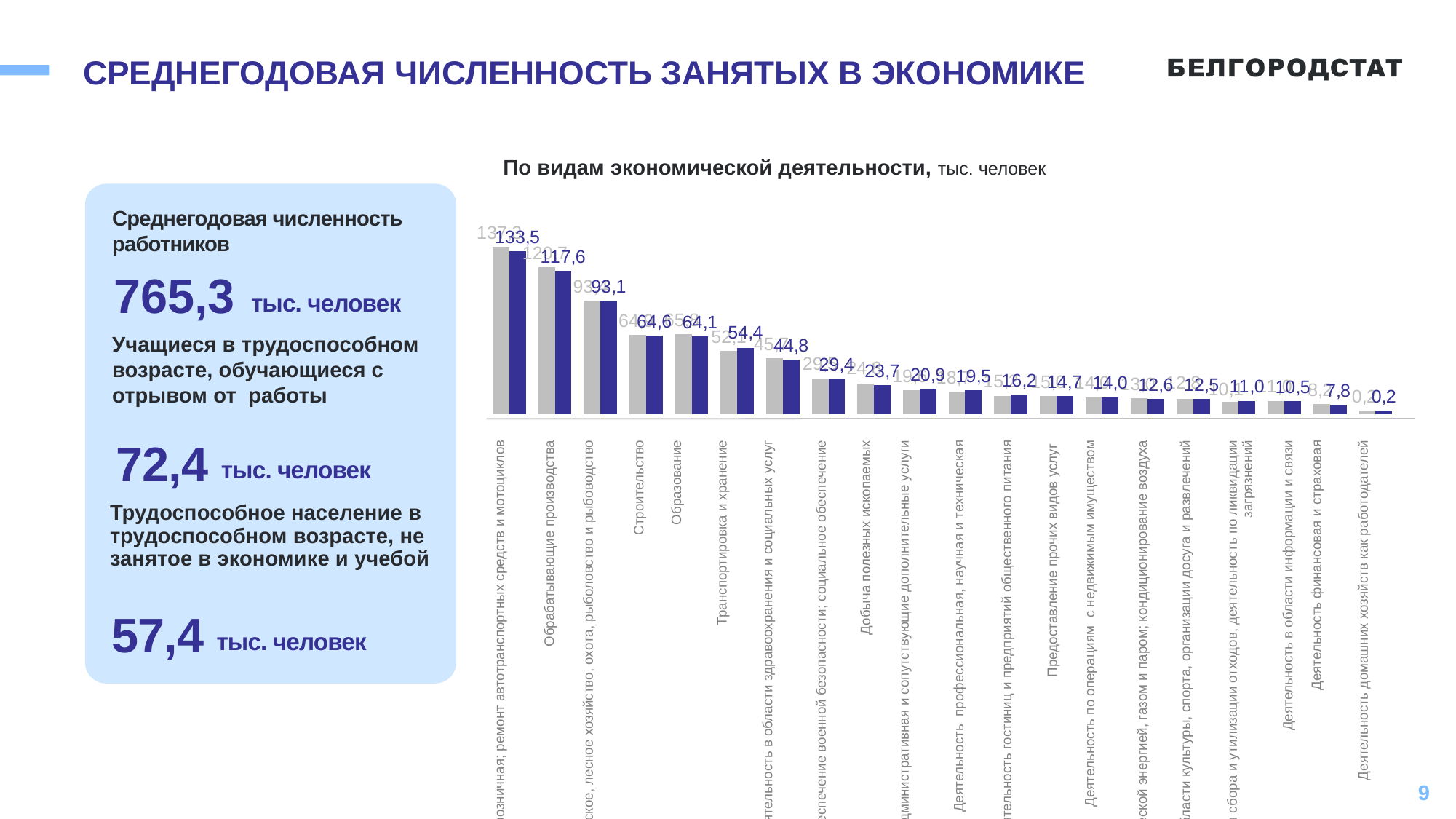

СРЕДНЕГОДОВАЯ ЧИСЛЕННОСТЬ ЗАНЯТЫХ В ЭКОНОМИКЕ
По видам экономической деятельности, тыс. человек

### Chart

| Category |  |  |
|---|---|---|
| Торговля оптовая и розничная; ремонт автотранспортных средств и мотоциклов | 137.30145366393762 | 133.525 |
| Обрабатывающие производства | 120.67510956557432 | 117.596 |
| Сельское, лесное хозяйство, охота, рыболовство и рыбоводство | 93.40150252441809 | 93.127 |
| Строительство | 64.85285084214786 | 64.647 |
| Образование | 65.8146377291657 | 64.066 |
| Транспортировка и хранение | 52.14715146075888 | 54.441 |
| Деятельность в области здравоохранения и социальных услуг | 45.74543970203913 | 44.811 |
| Государственное управление и обеспечение военной безопасности; социальное обеспечение | 29.529489972136805 | 29.404 |
| Добыча полезных ископаемых | 24.80260736627111 | 23.733 |
| Деятельность административная и сопутствующие дополнительные услуги | 19.615586868275084 | 20.908 |
| Деятельность  профессиональная, научная и техническая | 18.745589738751125 | 19.504 |
| Деятельность гостиниц и предприятий общественного питания | 15.192971786578335 | 16.167 |
| Предоставление прочих видов услуг  | 15.010705409072987 | 14.657 |
| Деятельность по операциям  с недвижимым имуществом | 13.986565213993707 | 13.992 |
| Обеспечение электрической энергией, газом и паром; кондиционирование воздуха | 13.042496623749946 | 12.645 |
| Деятельность в области культуры, спорта, организации досуга и развлечений | 12.791165031006091 | 12.548 |
| Водоснабжение;  водоотведение, организация сбора и утилизации отходов, деятельность по ликвидации загрязнений | 10.127196332348792 | 11.007 |
| Деятельность в области информации и связи | 10.973284100232716 | 10.513 |
| Деятельность финансовая и страховая | 8.187837588620138 | 7.761 |
| Деятельность домашних хозяйств как работодателей; недифференцированная деятельность частных домашних хозяйств по производству товаров и оказанию услуг для собственного потребления | 3.206 | 3.241 |
Среднегодовая численность работников
765,3
тыс. человек
Учащиеся в трудоспособном возрасте, обучающиеся с отрывом от  работы
72,4

| Торговля оптовая и розничная; ремонт автотранспортных средств и мотоциклов | Обрабатывающие производства | Сельское, лесное хозяйство, охота, рыболовство и рыбоводство | Строительство | Образование | Транспортировка и хранение | Деятельность в области здравоохранения и социальных услуг | Государственное управление и обеспечение военной безопасности; социальное обеспечение | Добыча полезных ископаемых | Деятельность административная и сопутствующие дополнительные услуги | Деятельность профессиональная, научная и техническая | Деятельность гостиниц и предприятий общественного питания | Предоставление прочих видов услуг | Деятельность по операциям с недвижимым имуществом | Обеспечение электрической энергией, газом и паром; кондиционирование воздуха | Деятельность в области культуры, спорта, организации досуга и развлечений | Водоснабжение; водоотведение, организация сбора и утилизации отходов, деятельность по ликвидации загрязнений | Деятельность в области информации и связи | Деятельность финансовая и страховая | Деятельность домашних хозяйств как работодателей |
| --- | --- | --- | --- | --- | --- | --- | --- | --- | --- | --- | --- | --- | --- | --- | --- | --- | --- | --- | --- |
тыс. человек
Трудоспособное население в трудоспособном возрасте, не занятое в экономике и учебой
57,4

тыс. человек